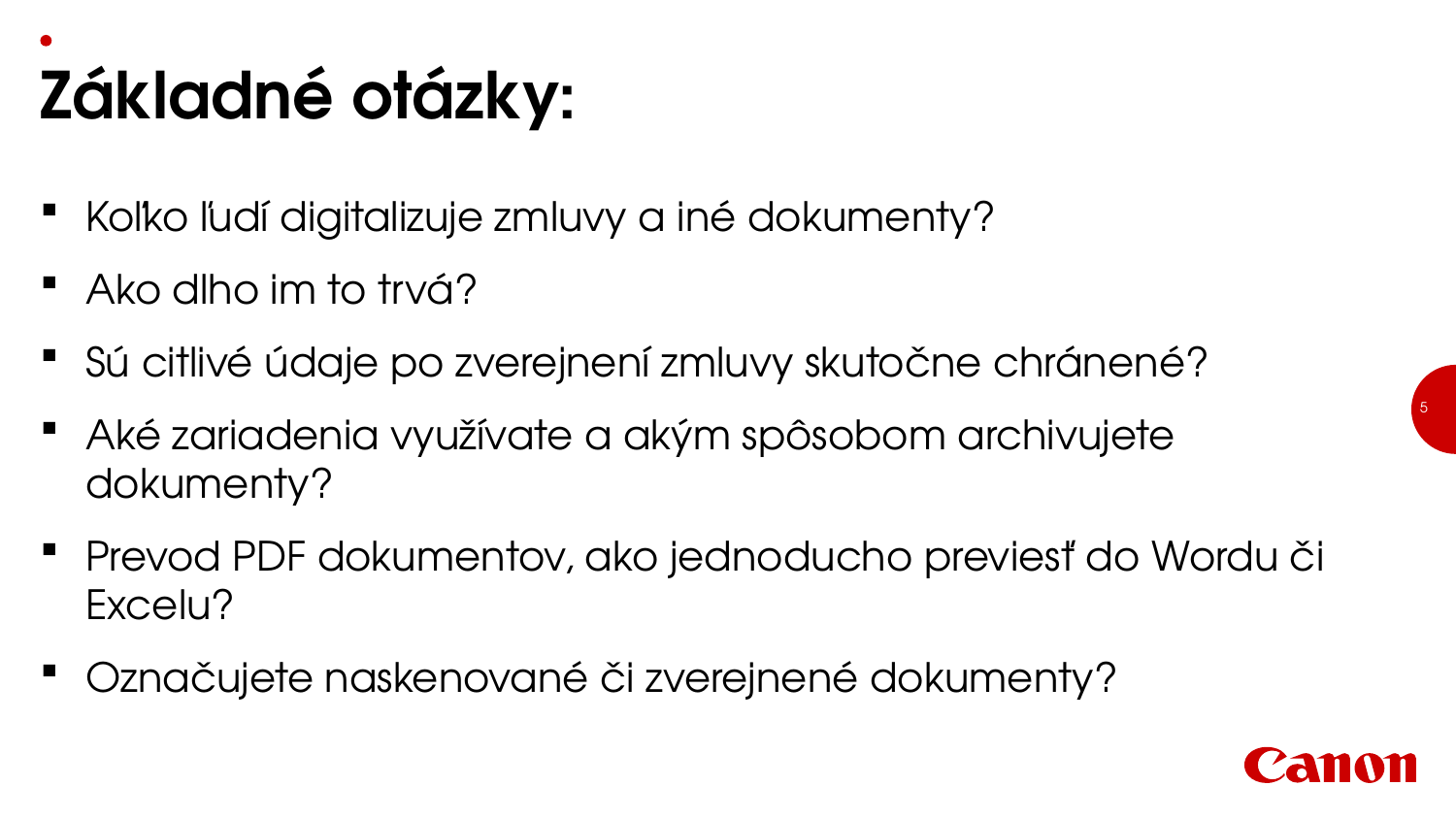

# Základné otázky:
Koľko ľudí digitalizuje zmluvy a iné dokumenty?
Ako dlho im to trvá?
Sú citlivé údaje po zverejnení zmluvy skutočne chránené?
Aké zariadenia využívate a akým spôsobom archivujete dokumenty?
Prevod PDF dokumentov, ako jednoducho previesť do Wordu či Excelu?
Označujete naskenované či zverejnené dokumenty?

5